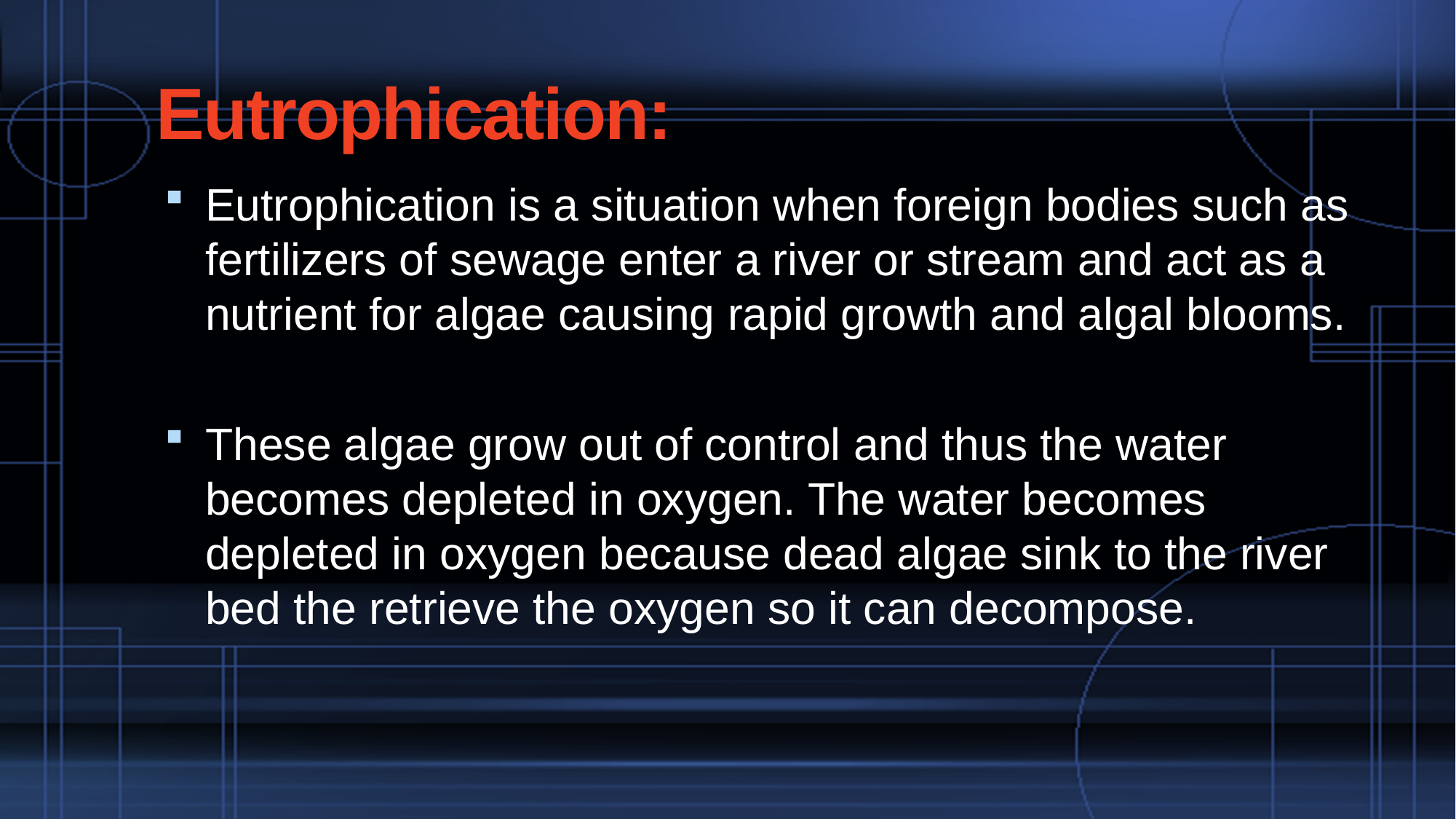

# Eutrophication:
Eutrophication is a situation when foreign bodies such as fertilizers of sewage enter a river or stream and act as a nutrient for algae causing rapid growth and algal blooms.

These algae grow out of control and thus the water becomes depleted in oxygen. The water becomes depleted in oxygen because dead algae sink to the river bed the retrieve the oxygen so it can decompose.